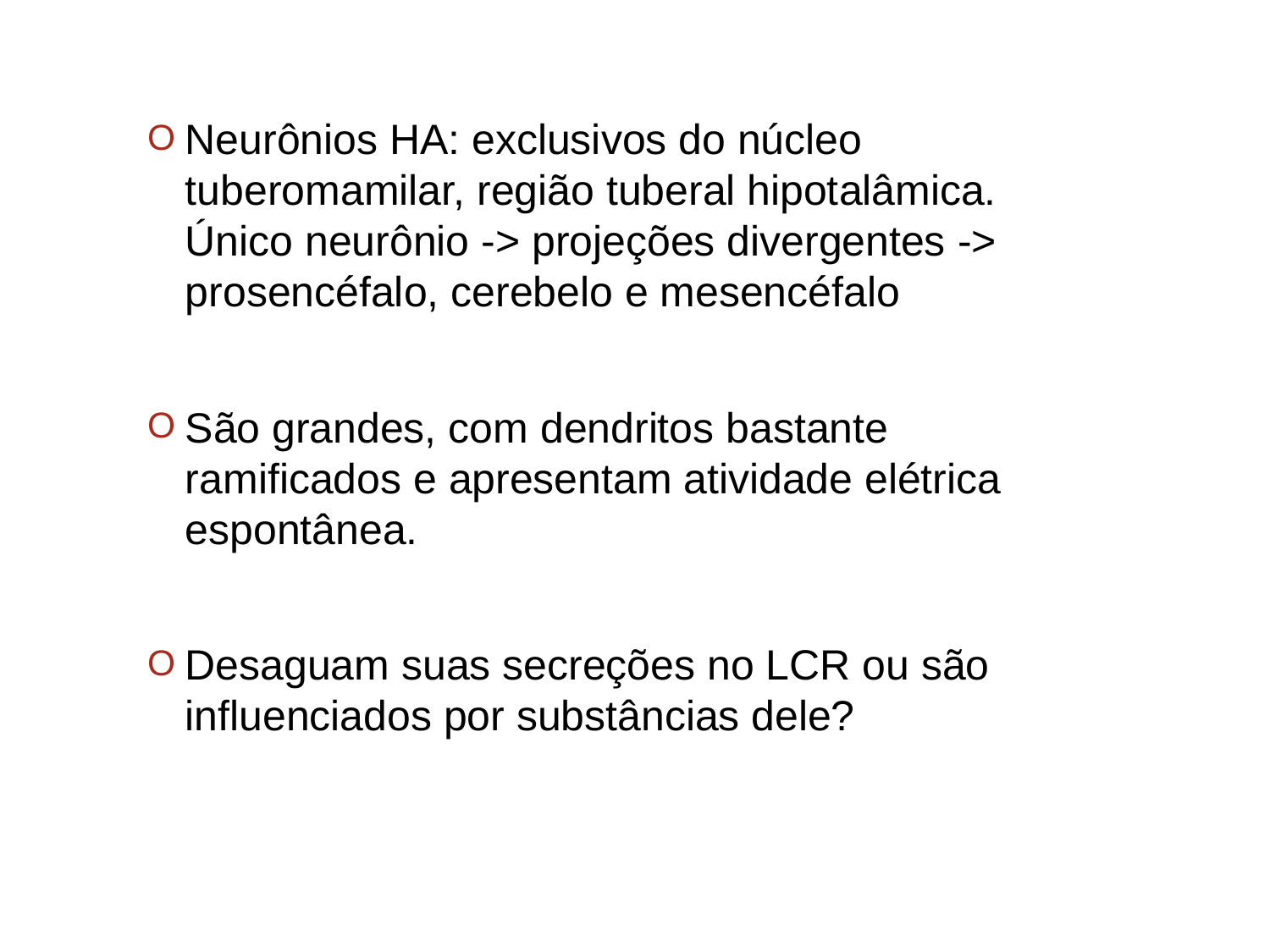

Neurônios HA: exclusivos do núcleo tuberomamilar, região tuberal hipotalâmica. Único neurônio -> projeções divergentes -> prosencéfalo, cerebelo e mesencéfalo

São grandes, com dendritos bastante ramificados e apresentam atividade elétrica espontânea.

Desaguam suas secreções no LCR ou são influenciados por substâncias dele?